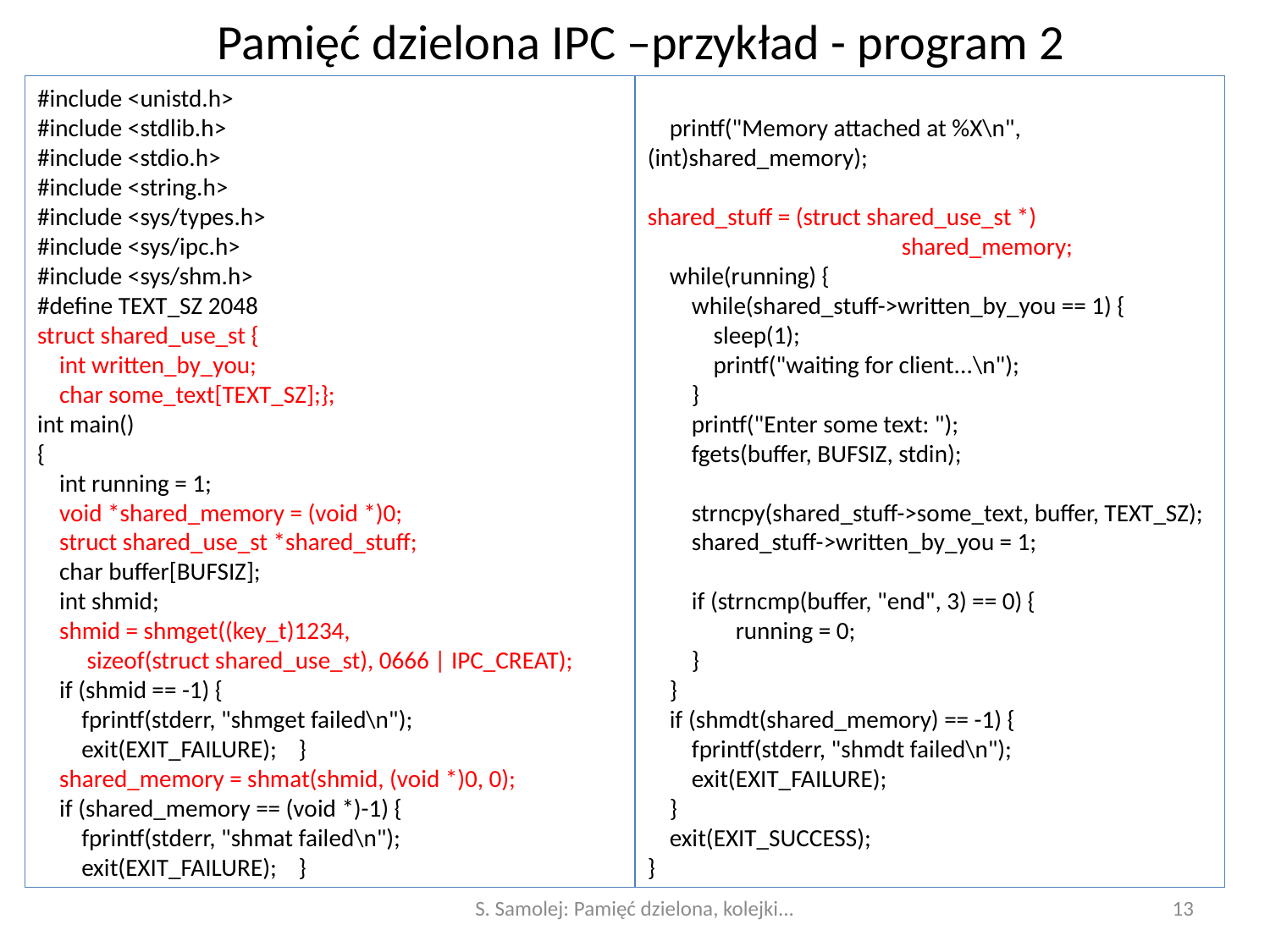

# Pamięć dzielona IPC –przykład - program 2
#include <unistd.h>
#include <stdlib.h>
#include <stdio.h>
#include <string.h>
#include <sys/types.h>
#include <sys/ipc.h>
#include <sys/shm.h>
#define TEXT_SZ 2048
struct shared_use_st {
    int written_by_you;
    char some_text[TEXT_SZ];};
int main()
{
    int running = 1;
    void *shared_memory = (void *)0;
    struct shared_use_st *shared_stuff;
    char buffer[BUFSIZ];
    int shmid;
    shmid = shmget((key_t)1234,
         sizeof(struct shared_use_st), 0666 | IPC_CREAT);
    if (shmid == -1) {
        fprintf(stderr, "shmget failed\n");
        exit(EXIT_FAILURE);    }
    shared_memory = shmat(shmid, (void *)0, 0);
    if (shared_memory == (void *)-1) {
        fprintf(stderr, "shmat failed\n");
        exit(EXIT_FAILURE);    }

    printf("Memory attached at %X\n", (int)shared_memory);

shared_stuff = (struct shared_use_st *) 			shared_memory;
    while(running) {
        while(shared_stuff->written_by_you == 1) {
            sleep(1);
            printf("waiting for client...\n");
        }
        printf("Enter some text: ");
        fgets(buffer, BUFSIZ, stdin);

        strncpy(shared_stuff->some_text, buffer, TEXT_SZ);
        shared_stuff->written_by_you = 1;

        if (strncmp(buffer, "end", 3) == 0) {
                running = 0;
        }
    }
    if (shmdt(shared_memory) == -1) {
        fprintf(stderr, "shmdt failed\n");
        exit(EXIT_FAILURE);
    }
    exit(EXIT_SUCCESS);
}
S. Samolej: Pamięć dzielona, kolejki...
13